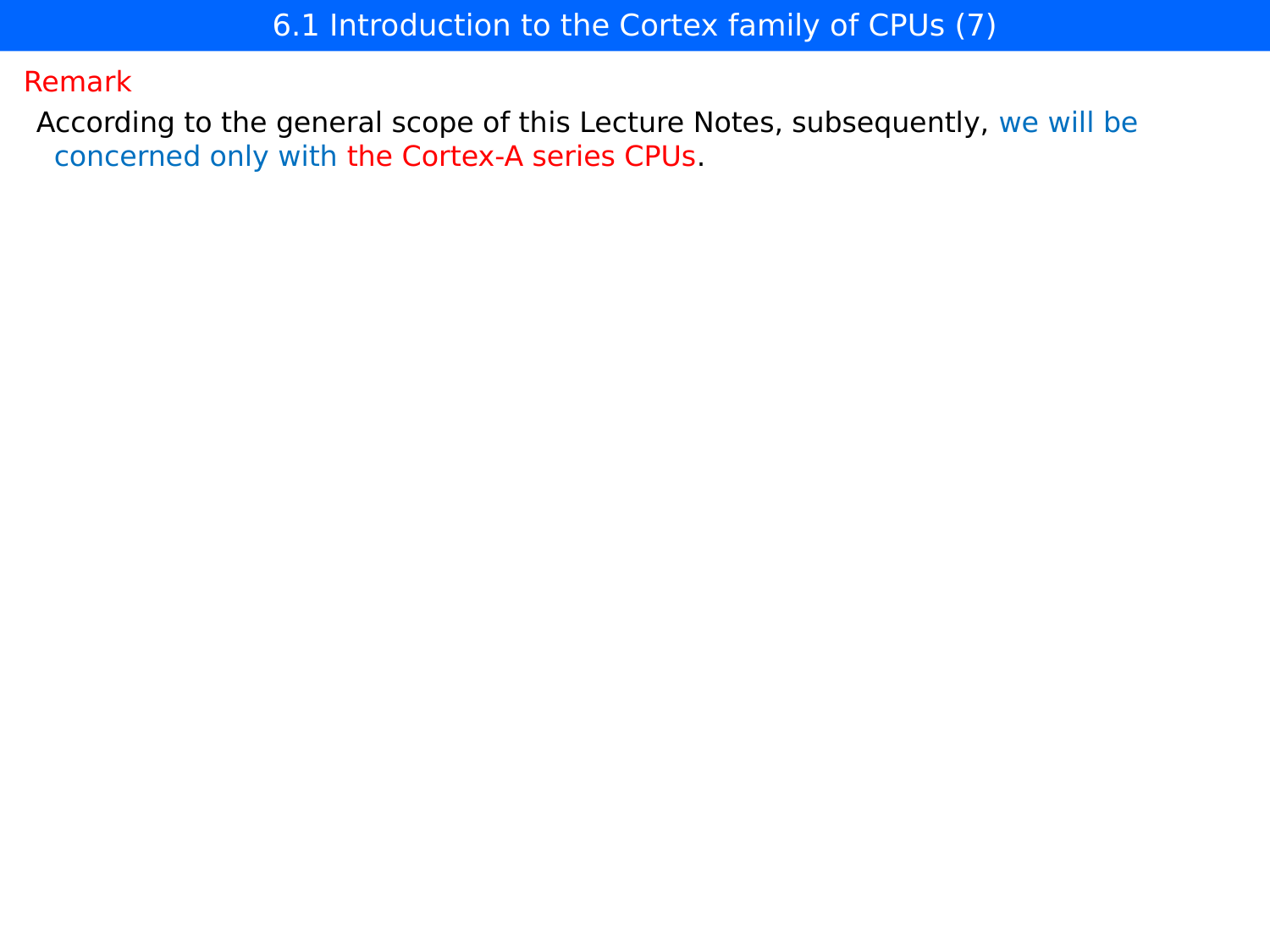

# 6.1 Introduction to the Cortex family of CPUs (7)
Remark
According to the general scope of this Lecture Notes, subsequently, we will be
  concerned only with the Cortex-A series CPUs.